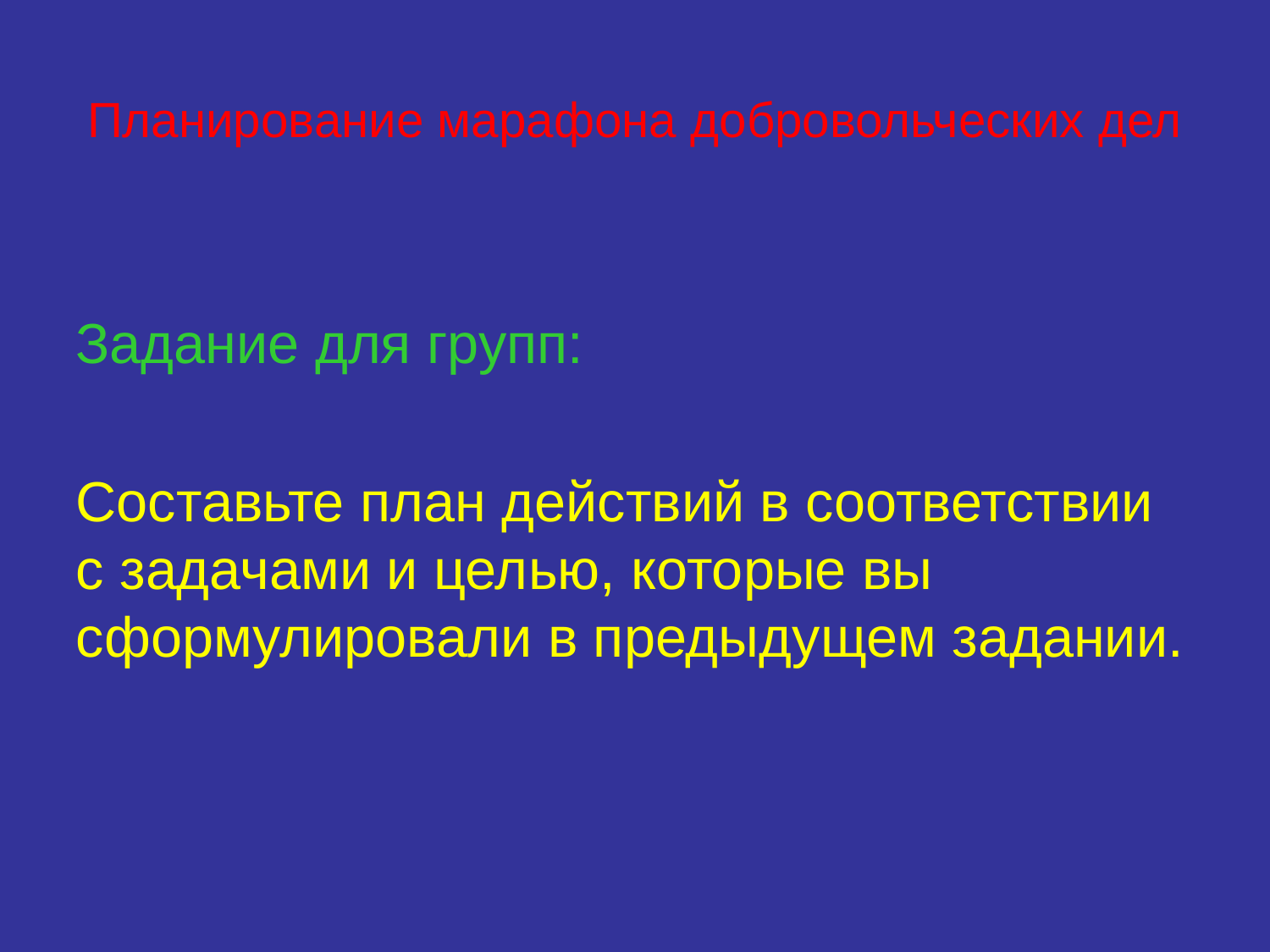

# Планирование марафона добровольческих дел

Задание для групп:

Составьте план действий в соответствии с задачами и целью, которые вы сформулировали в предыдущем задании.